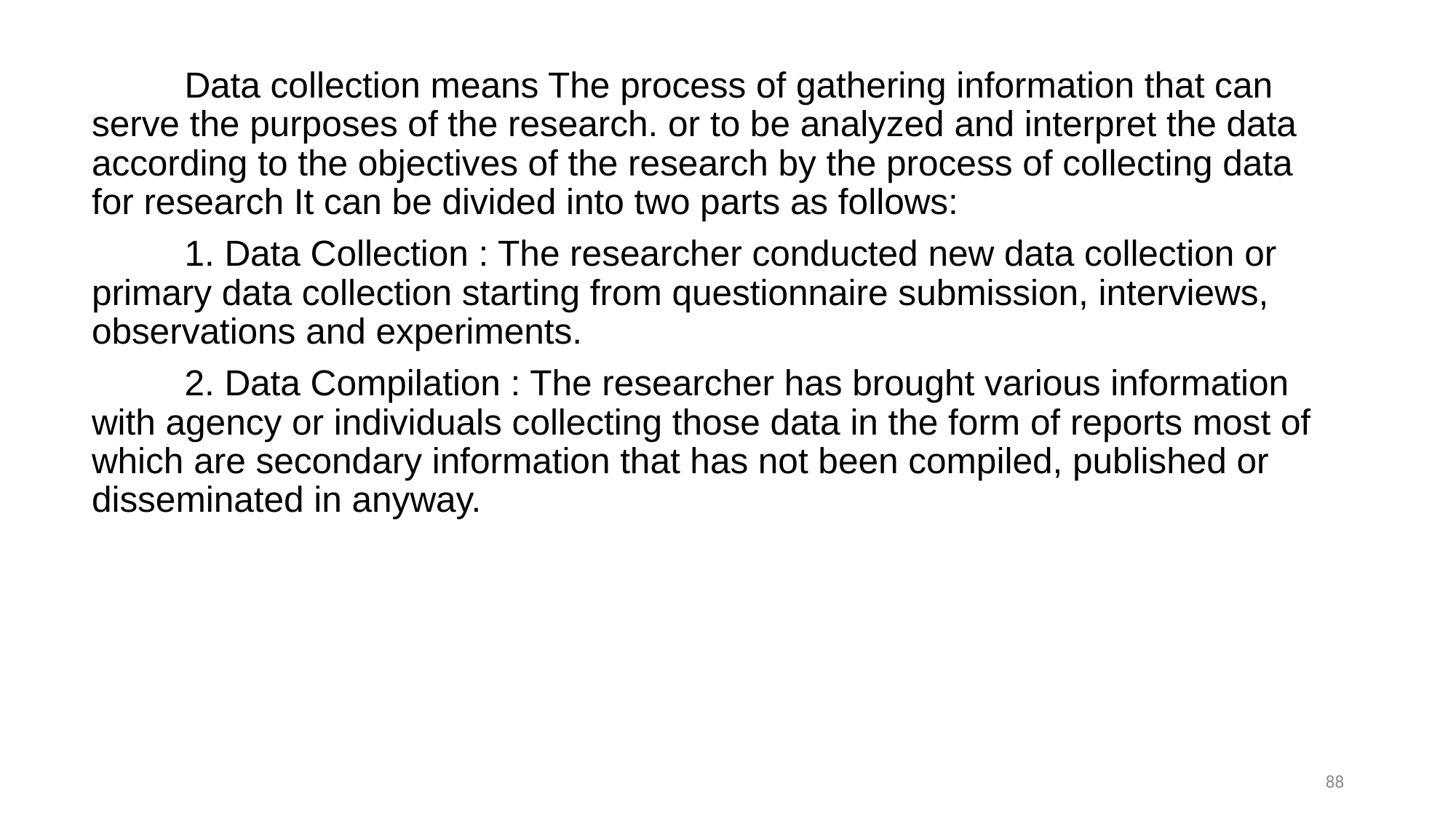

Data collection means The process of gathering information that can serve the purposes of the research. or to be analyzed and interpret the data according to the objectives of the research by the process of collecting data for research It can be divided into two parts as follows:
	1. Data Collection : The researcher conducted new data collection or primary data collection starting from questionnaire submission, interviews, observations and experiments.
	2. Data Compilation : The researcher has brought various information with agency or individuals collecting those data in the form of reports most of which are secondary information that has not been compiled, published or disseminated in anyway.

88